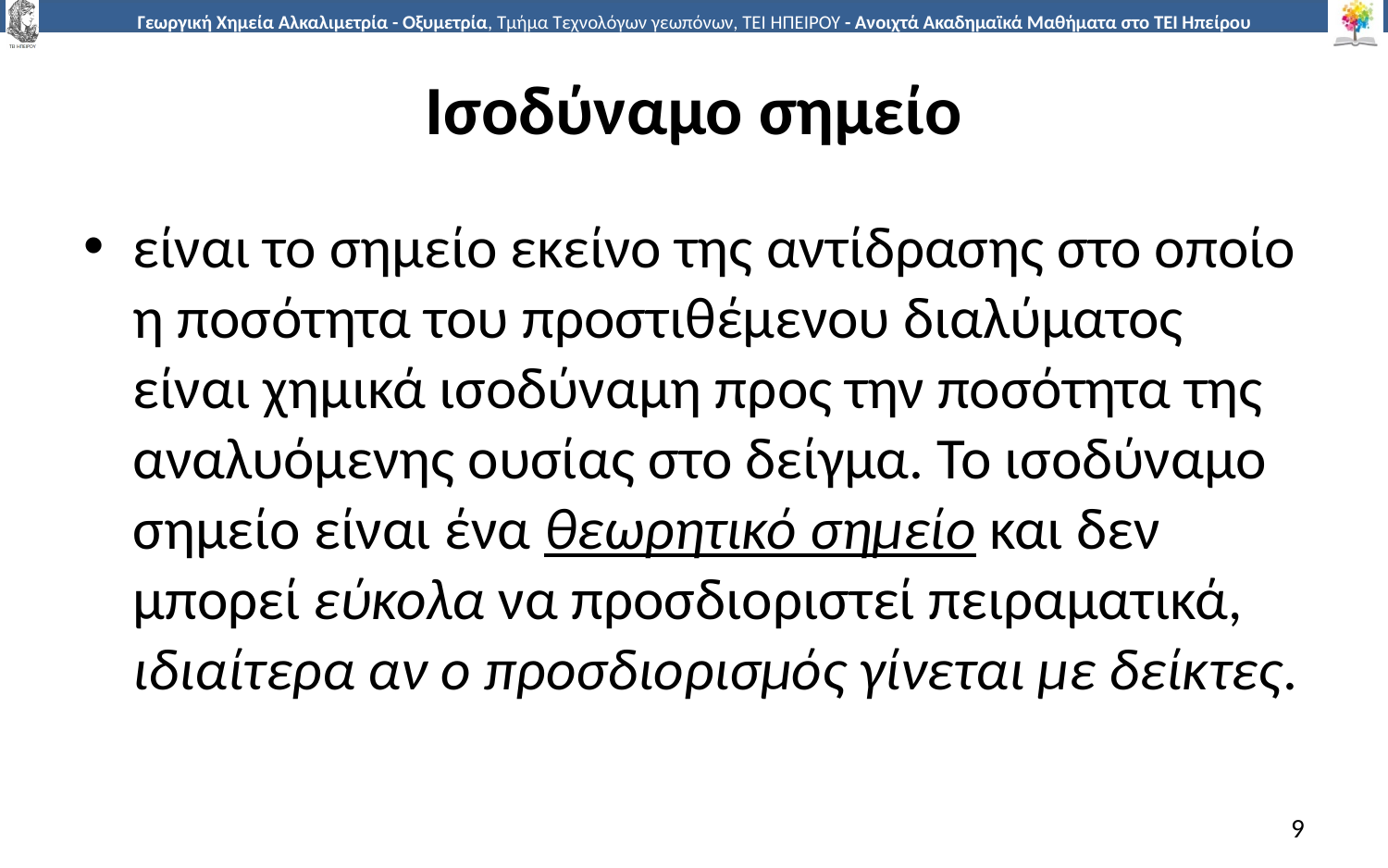

# Ισοδύναμο σημείο
είναι το σημείο εκείνο της αντίδρασης στο οποίο η ποσότητα του προστιθέμενου διαλύματος είναι χημικά ισοδύναμη προς την ποσότητα της αναλυόμενης ουσίας στο δείγμα. Το ισοδύναμο σημείο είναι ένα θεωρητικό σημείο και δεν μπορεί εύκολα να προσδιοριστεί πειραματικά, ιδιαίτερα αν ο προσδιορισμός γίνεται με δείκτες.

9